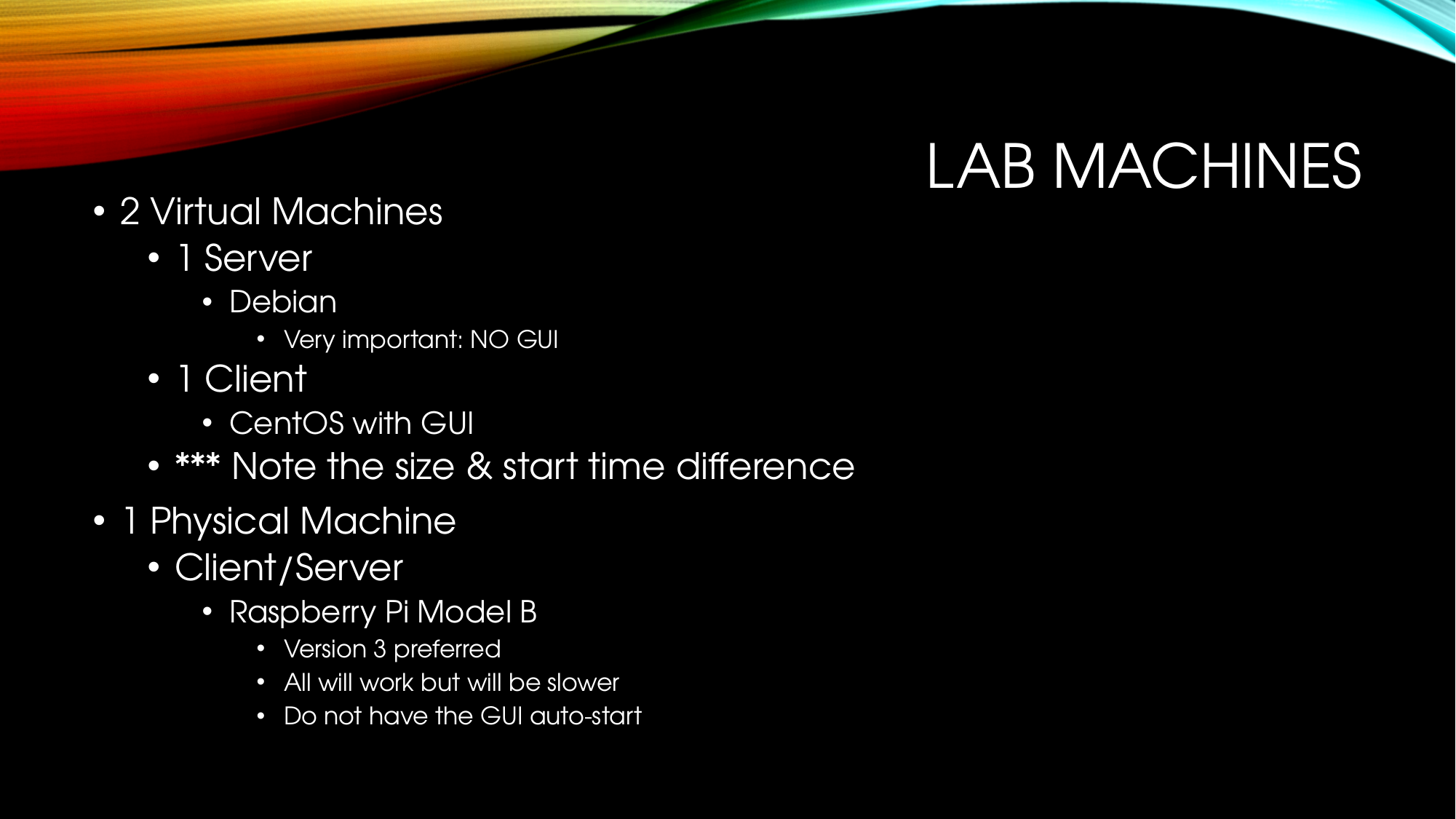

# Lab Machines
2 Virtual Machines
1 Server
Debian
Very important: NO GUI
1 Client
CentOS with GUI
*** Note the size & start time difference
1 Physical Machine
Client/Server
Raspberry Pi Model B
Version 3 preferred
All will work but will be slower
Do not have the GUI auto-start